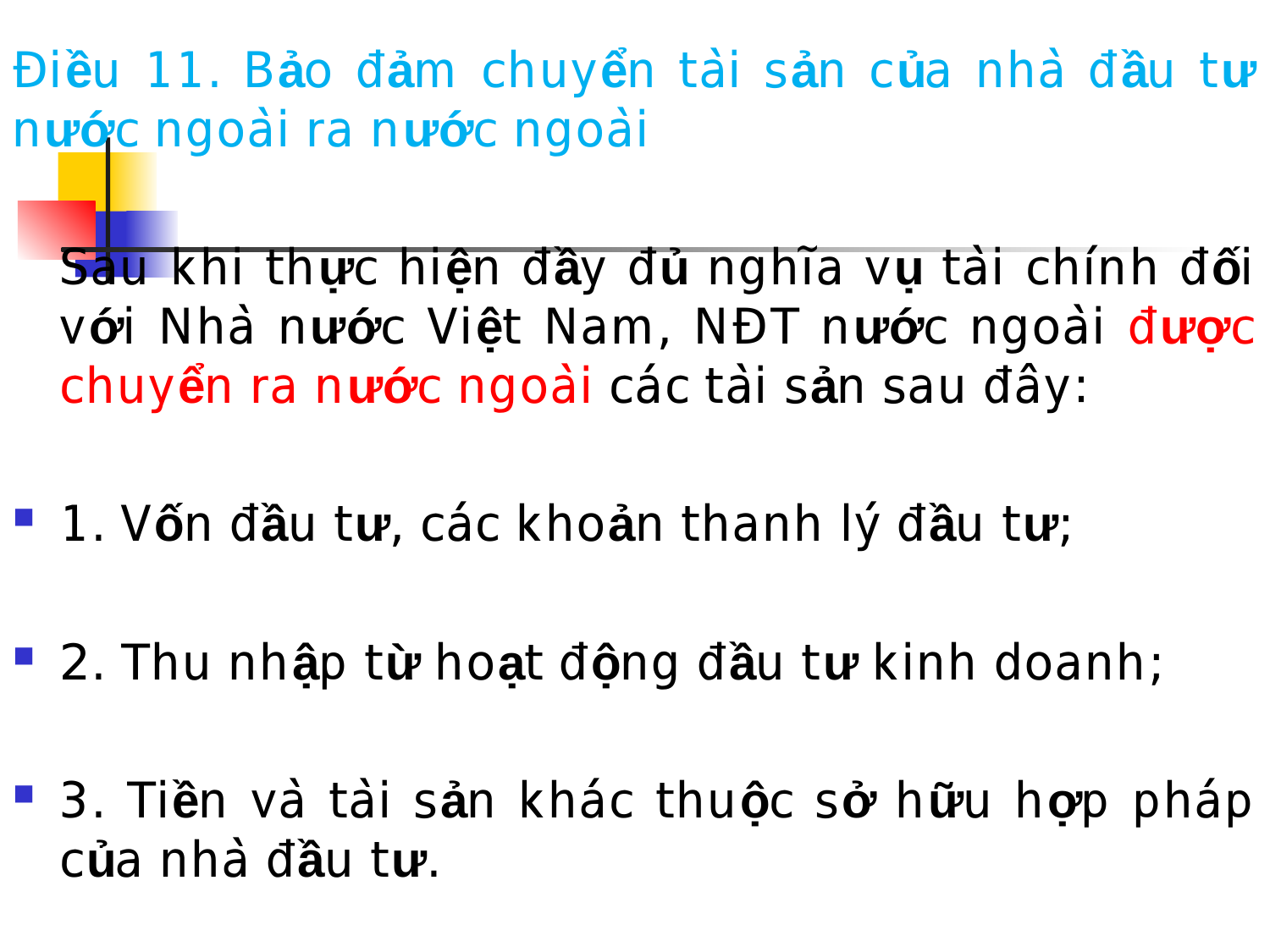

#
Điều 11. Bảo đảm chuyển tài sản của nhà đầu tư nước ngoài ra nước ngoài

	Sau khi thực hiện đầy đủ nghĩa vụ tài chính đối với Nhà nước Việt Nam, NĐT nước ngoài được chuyển ra nước ngoài các tài sản sau đây:

1. Vốn đầu tư, các khoản thanh lý đầu tư;

2. Thu nhập từ hoạt động đầu tư kinh doanh;

3. Tiền và tài sản khác thuộc sở hữu hợp pháp của nhà đầu tư.